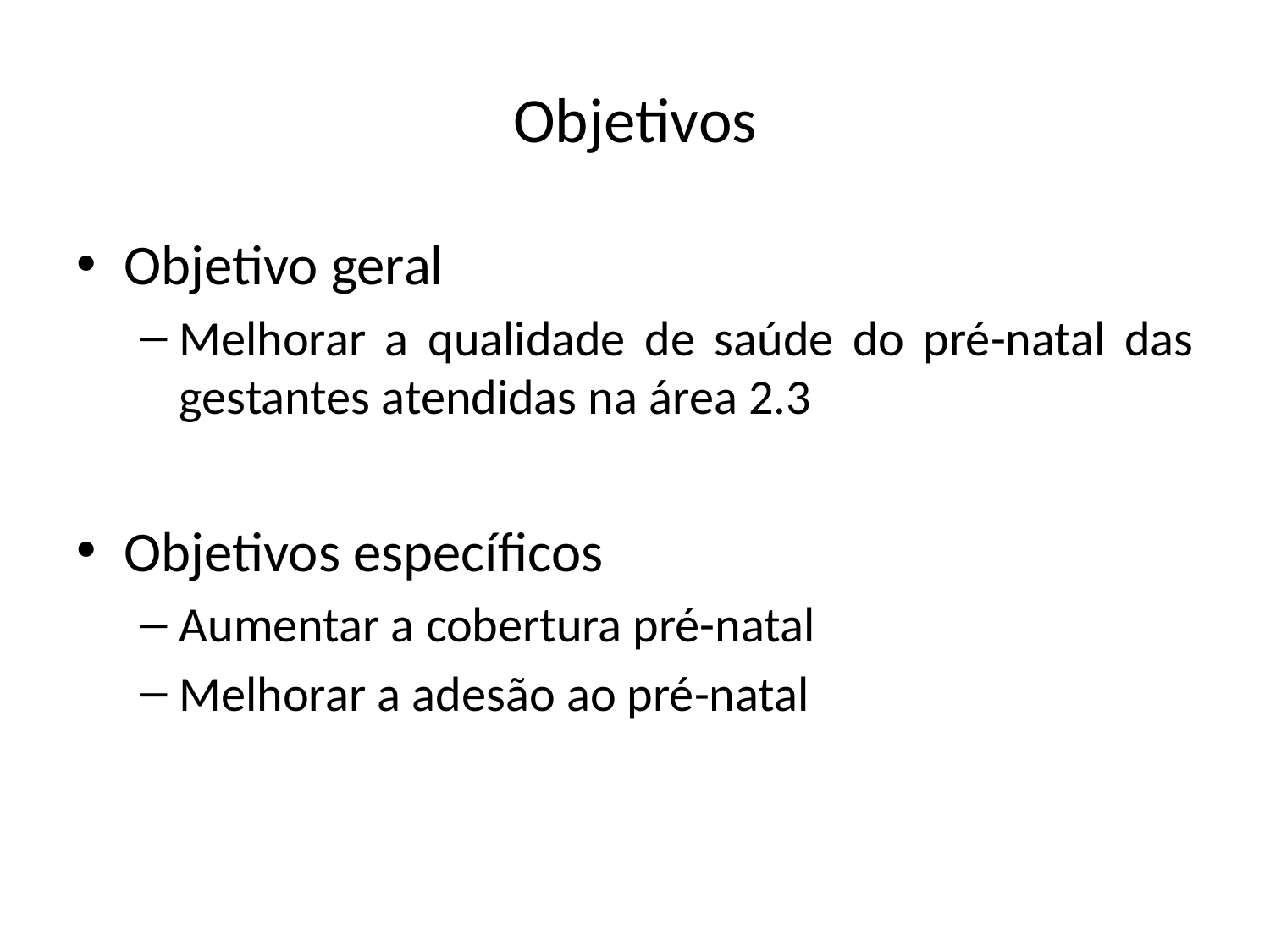

# Objetivos
Objetivo geral
Melhorar a qualidade de saúde do pré-natal das gestantes atendidas na área 2.3

Objetivos específicos
Aumentar a cobertura pré-natal
Melhorar a adesão ao pré-natal